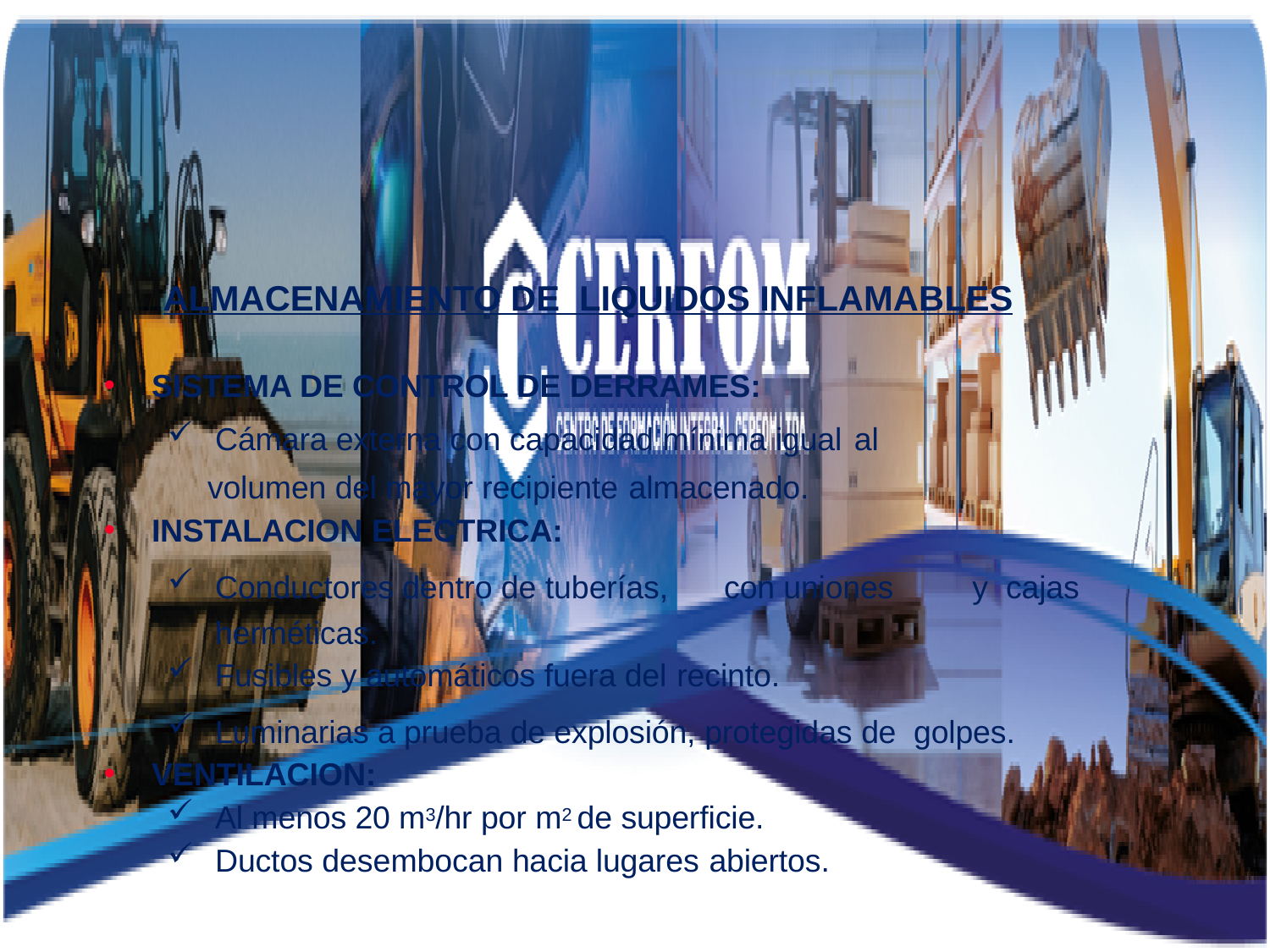

ALMACENAMIENTO DE  LIQUIDOS INFLAMABLES
SISTEMA DE CONTROL DE DERRAMES:
Cámara externa con capacidad mínima igual al
volumen del mayor recipiente almacenado.
INSTALACION ELECTRICA:
Conductores dentro de tuberías,	con uniones	y  cajas herméticas.
Fusibles y automáticos fuera del recinto.
Luminarias a prueba de explosión, protegidas de  golpes.
VENTILACION:
Al menos 20 m3/hr por m2 de superficie.
Ductos desembocan hacia lugares abiertos.